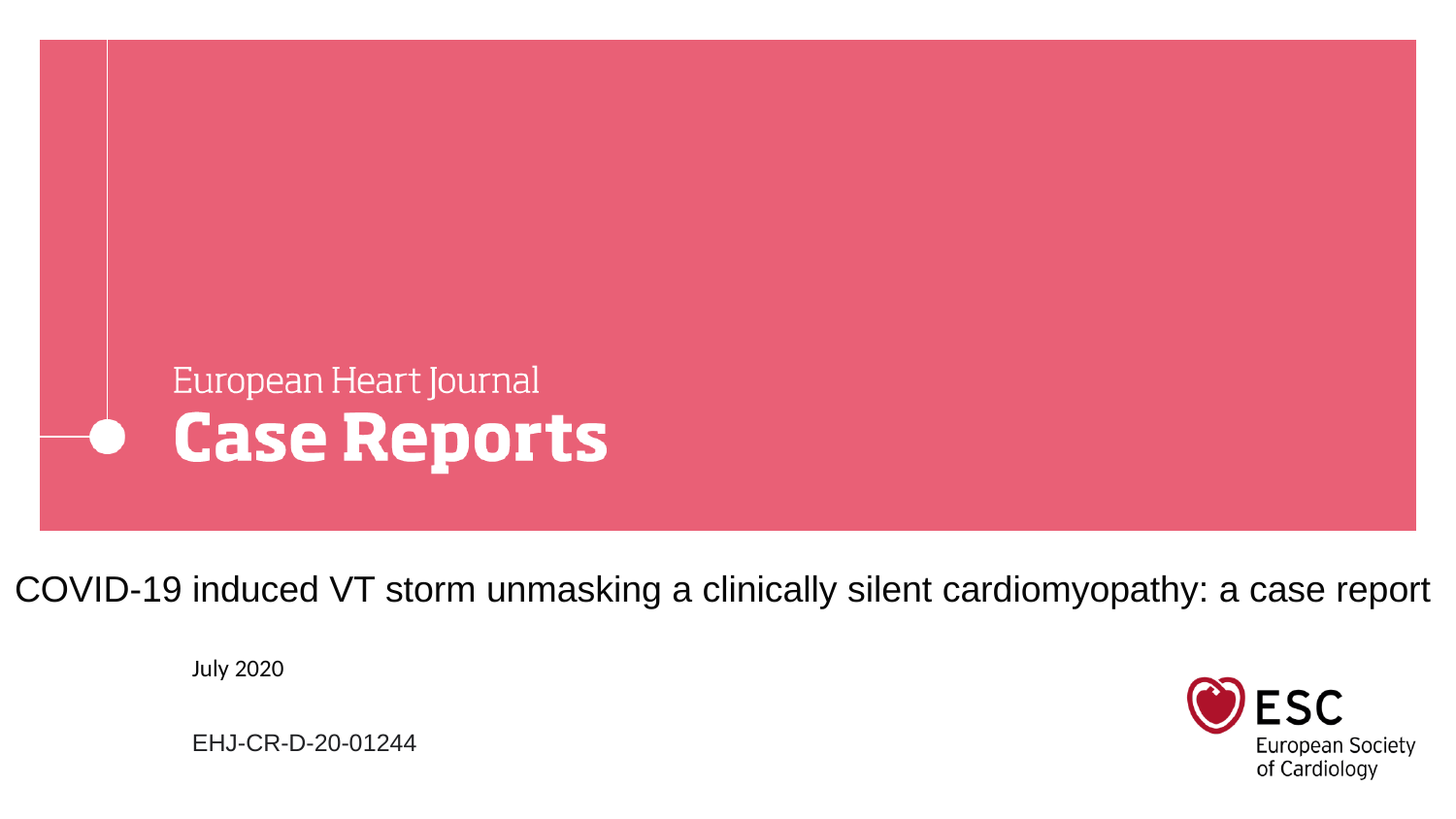

# COVID-19 induced VT storm unmasking a clinically silent cardiomyopathy: a case report
July 2020
EHJ-CR-D-20-01244